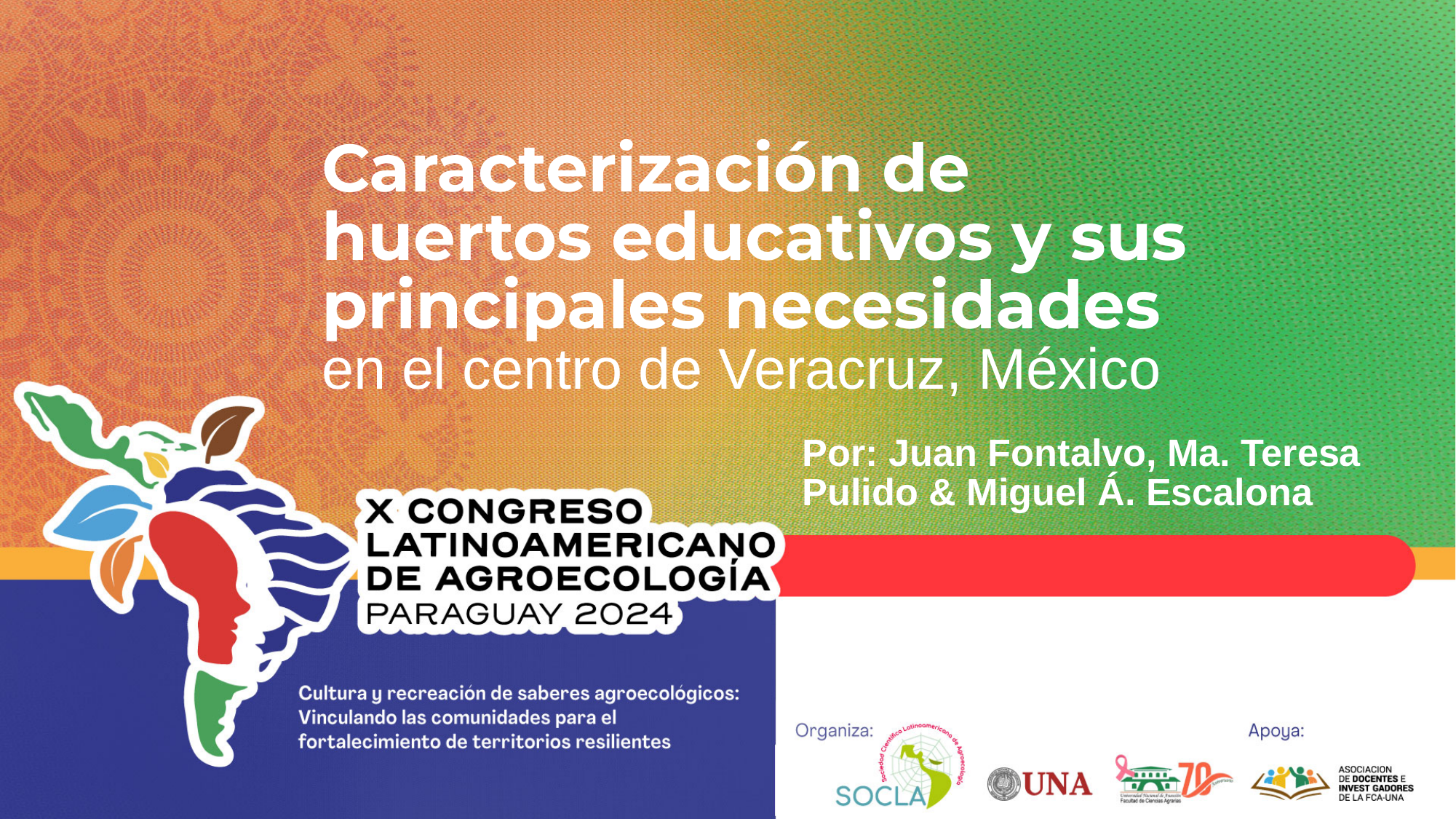

# Caracterización de huertos educativos y sus principales necesidades
en el centro de Veracruz, México
Por: Juan Fontalvo, Ma. Teresa Pulido & Miguel Á. Escalona